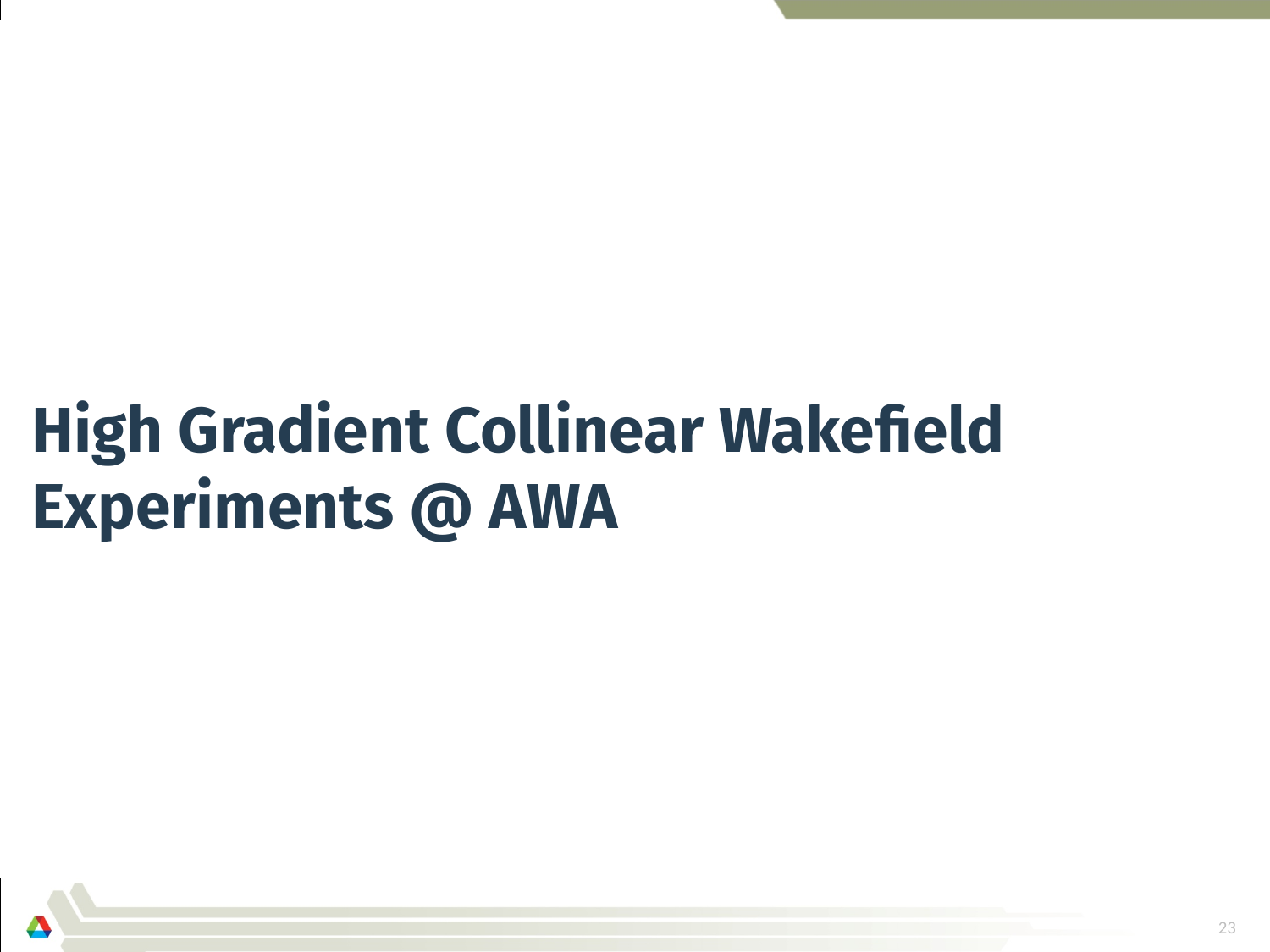

High Gradient Collinear Wakefield Experiments @ AWA
23